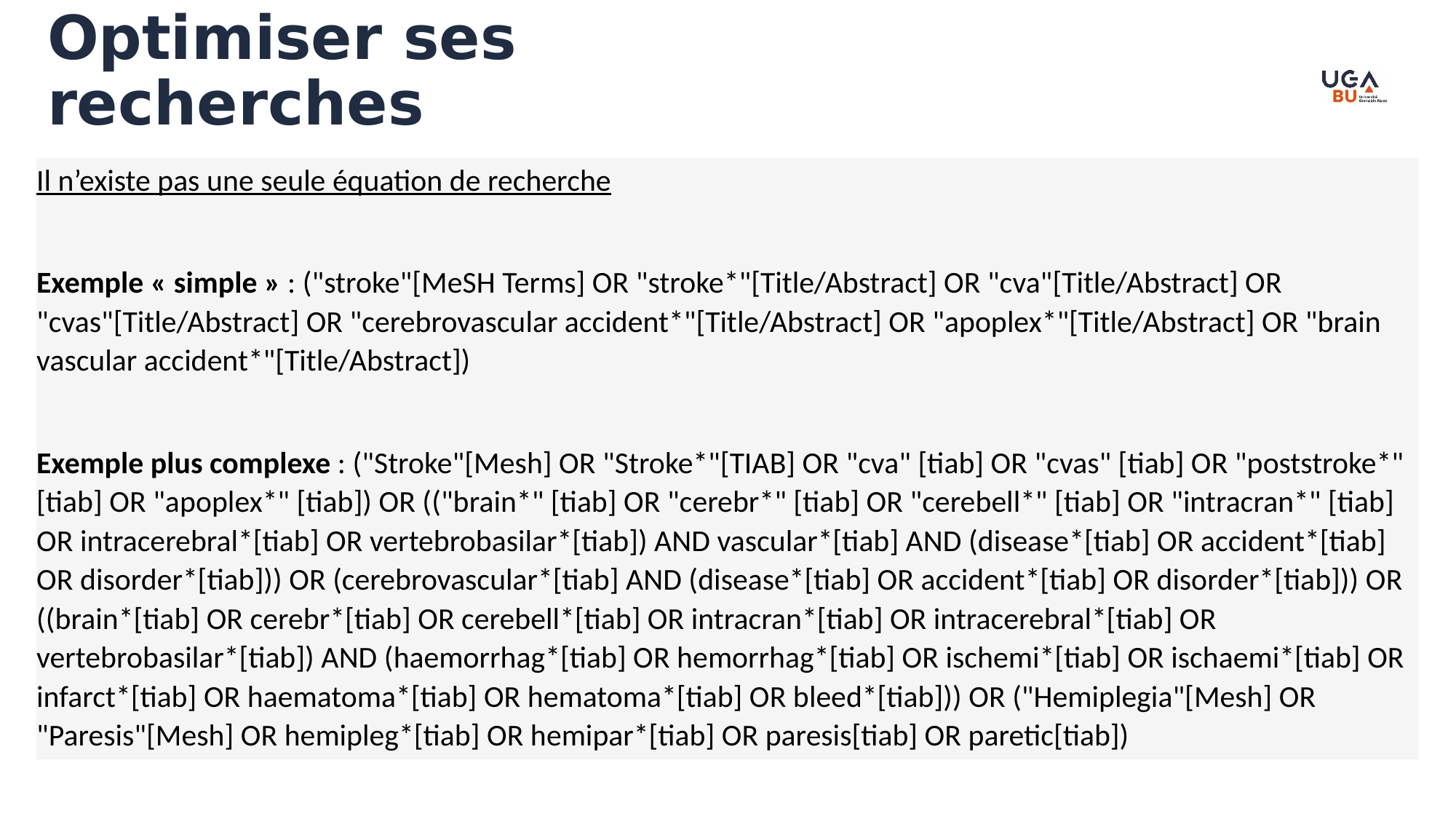

Optimiser ses recherches
Il n’existe pas une seule équation de recherche

Exemple « simple » : ("stroke"[MeSH Terms] OR "stroke*"[Title/Abstract] OR "cva"[Title/Abstract] OR "cvas"[Title/Abstract] OR "cerebrovascular accident*"[Title/Abstract] OR "apoplex*"[Title/Abstract] OR "brain vascular accident*"[Title/Abstract])

Exemple plus complexe : ("Stroke"[Mesh] OR "Stroke*"[TIAB] OR "cva" [tiab] OR "cvas" [tiab] OR "poststroke*" [tiab] OR "apoplex*" [tiab]) OR (("brain*" [tiab] OR "cerebr*" [tiab] OR "cerebell*" [tiab] OR "intracran*" [tiab] OR intracerebral*[tiab] OR vertebrobasilar*[tiab]) AND vascular*[tiab] AND (disease*[tiab] OR accident*[tiab] OR disorder*[tiab])) OR (cerebrovascular*[tiab] AND (disease*[tiab] OR accident*[tiab] OR disorder*[tiab])) OR ((brain*[tiab] OR cerebr*[tiab] OR cerebell*[tiab] OR intracran*[tiab] OR intracerebral*[tiab] OR vertebrobasilar*[tiab]) AND (haemorrhag*[tiab] OR hemorrhag*[tiab] OR ischemi*[tiab] OR ischaemi*[tiab] OR infarct*[tiab] OR haematoma*[tiab] OR hematoma*[tiab] OR bleed*[tiab])) OR ("Hemiplegia"[Mesh] OR "Paresis"[Mesh] OR hemipleg*[tiab] OR hemipar*[tiab] OR paresis[tiab] OR paretic[tiab])